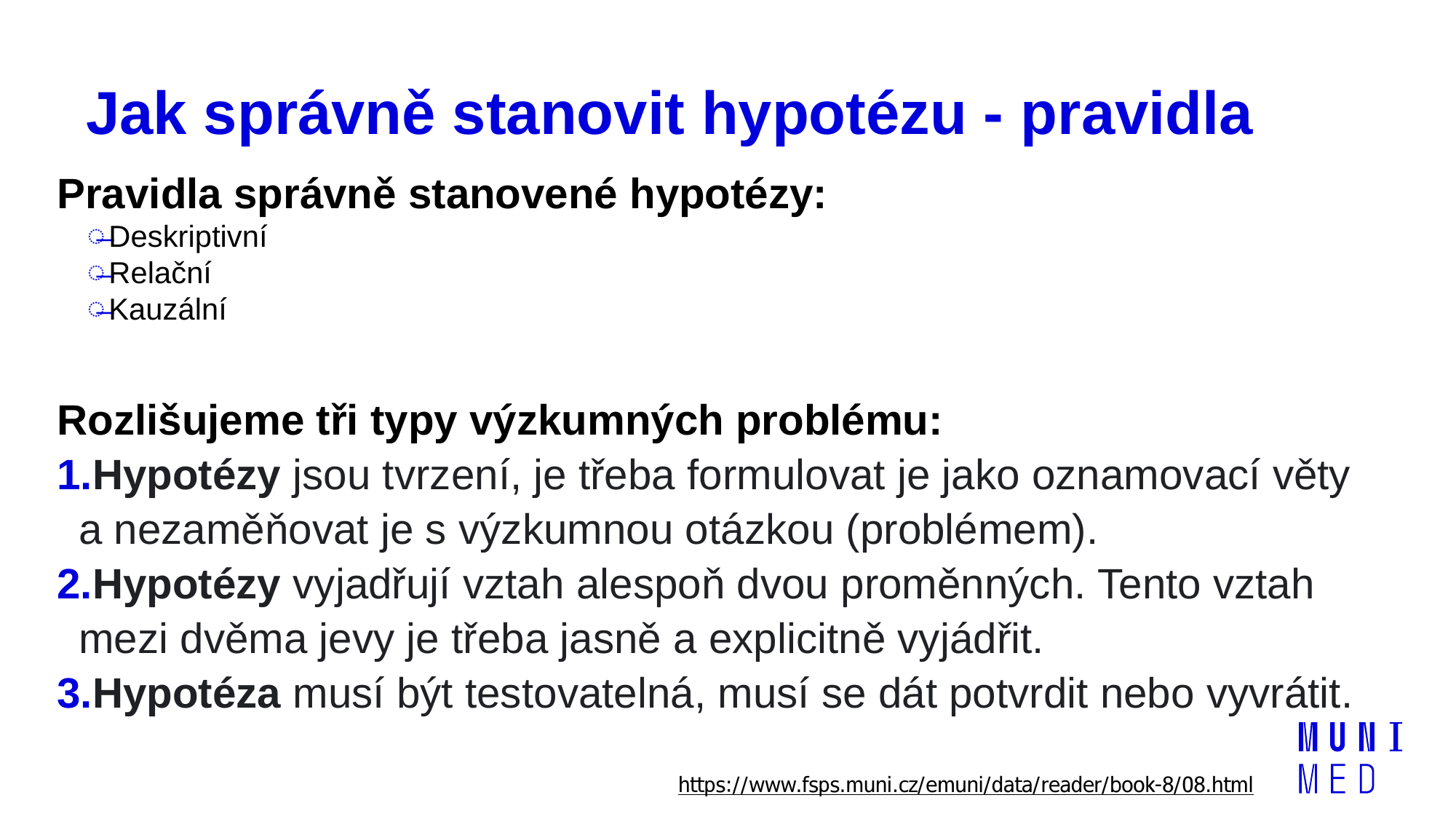

# Jak správně stanovit hypotézu - pravidla
Pravidla správně stanovené hypotézy:
Deskriptivní
Relační
Kauzální

Rozlišujeme tři typy výzkumných problému:
Hypotézy jsou tvrzení, je třeba formulovat je jako oznamovací věty a nezaměňovat je s výzkumnou otázkou (problémem).
Hypotézy vyjadřují vztah alespoň dvou proměnných. Tento vztah mezi dvěma jevy je třeba jasně a explicitně vyjádřit.
Hypotéza musí být testovatelná, musí se dát potvrdit nebo vyvrátit.
https://www.fsps.muni.cz/emuni/data/reader/book-8/08.html